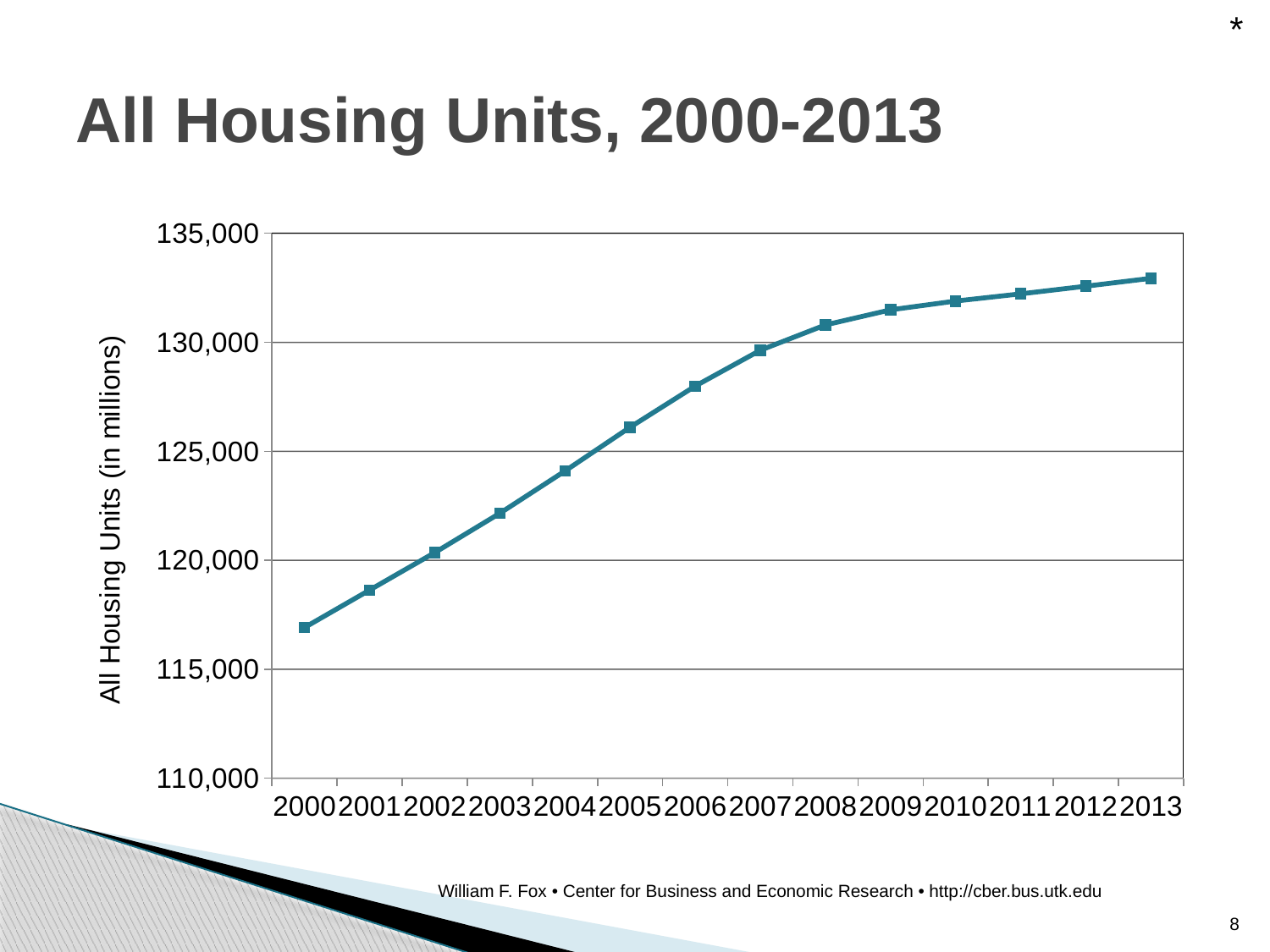

*
# All Housing Units, 2000-2013

### Chart

| Category | All housing units |
|---|---|
| 2000 | 116914.0 |
| 2001 | 118635.0 |
| 2002 | 120350.0 |
| 2003 | 122159.0 |
| 2004 | 124096.0 |
| 2005 | 126104.0 |
| 2006 | 127991.0 |
| 2007 | 129634.0 |
| 2008 | 130797.0 |
| 2009 | 131490.0 |
| 2010 | 131892.0 |
| 2011 | 132223.0 |
| 2012 | 132573.0 |
| 2013 | 132935.0 |
William F. Fox • Center for Business and Economic Research • http://cber.bus.utk.edu
8